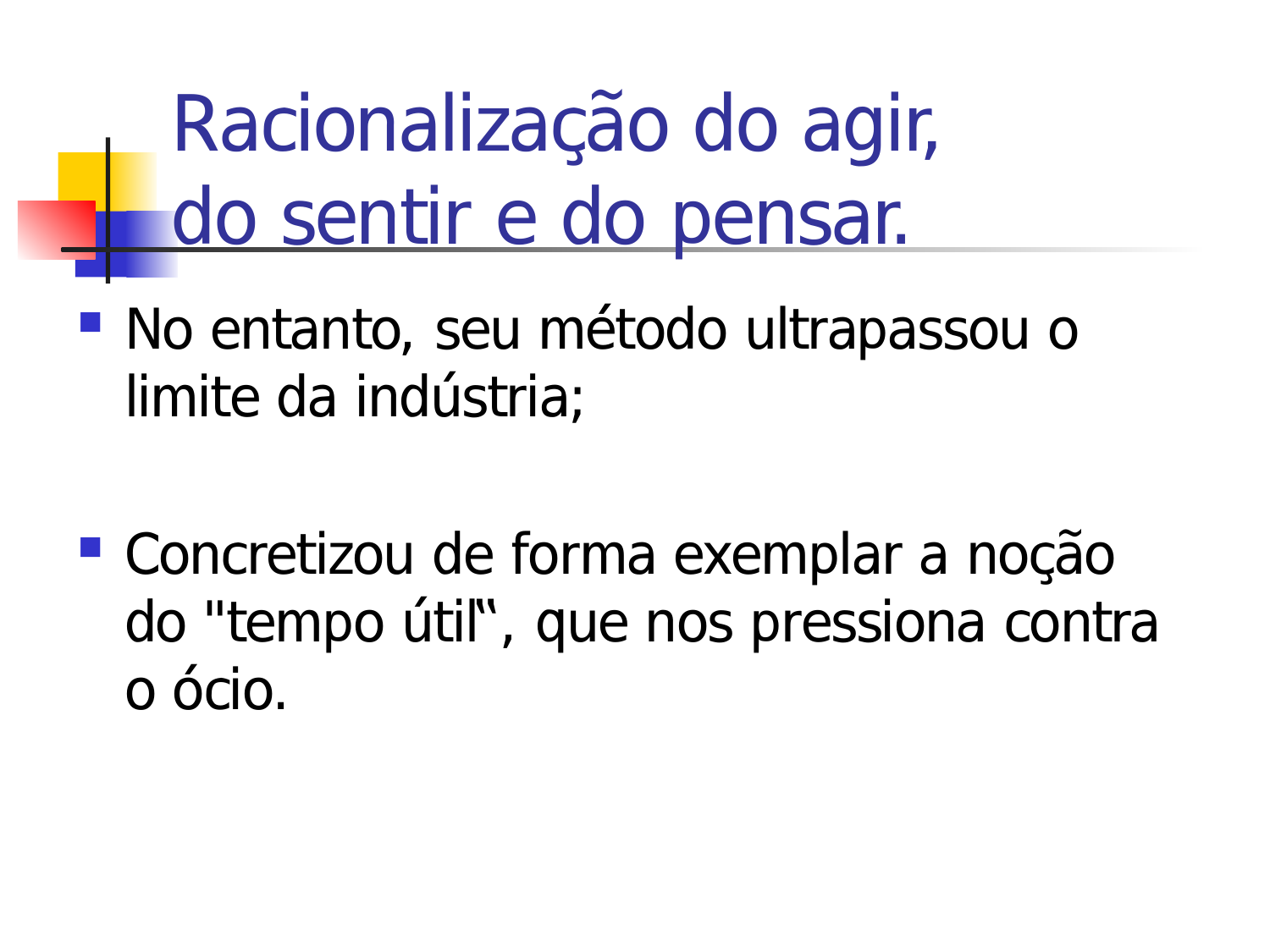

# Racionalização do agir, do sentir e do pensar.
No entanto, seu método ultrapassou o limite da indústria;

Concretizou de forma exemplar a noção do "tempo útil“, que nos pressiona contra o ócio.